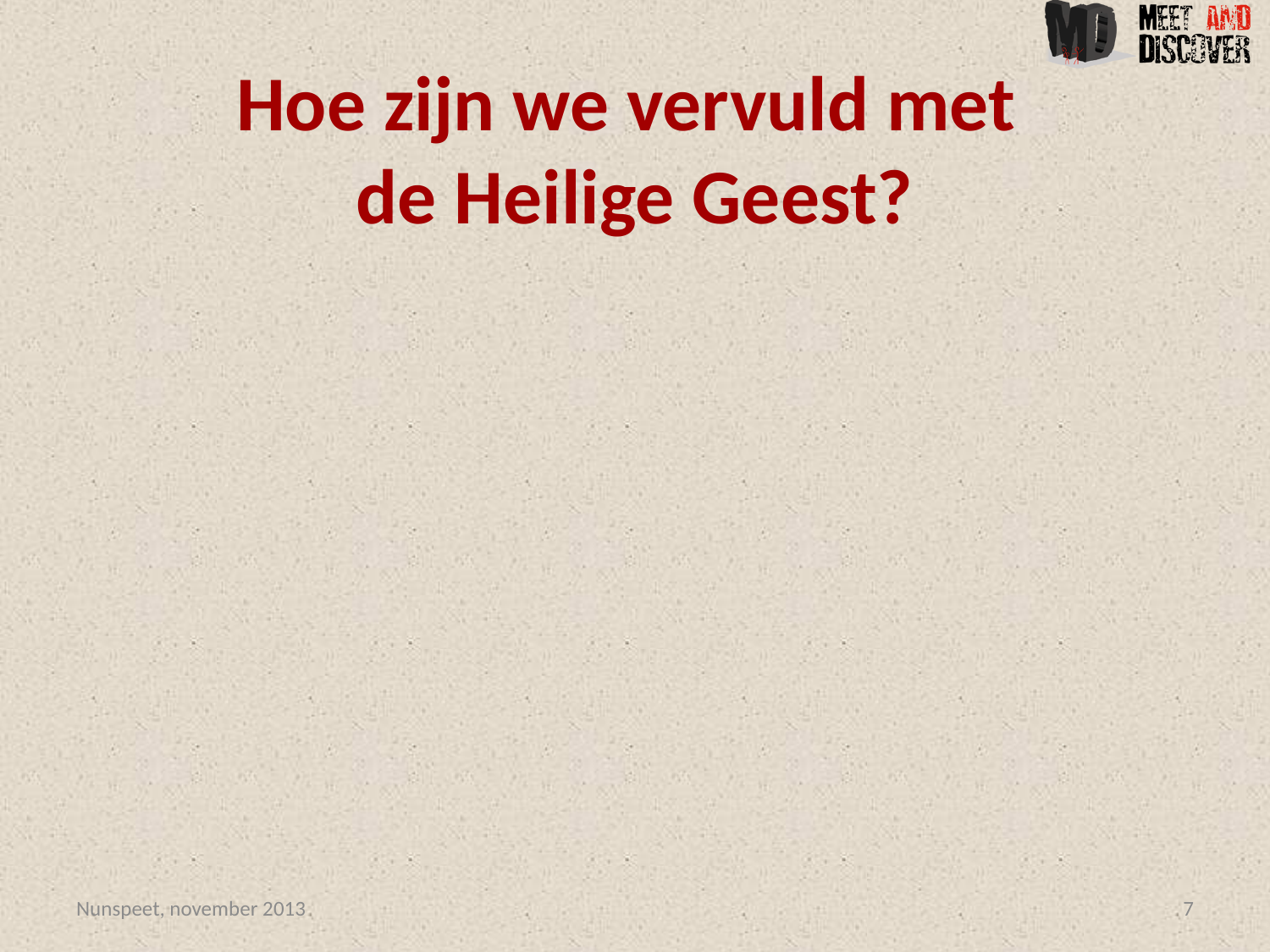

# Hoe zijn we vervuld met de Heilige Geest?

Nunspeet, november 2013
7